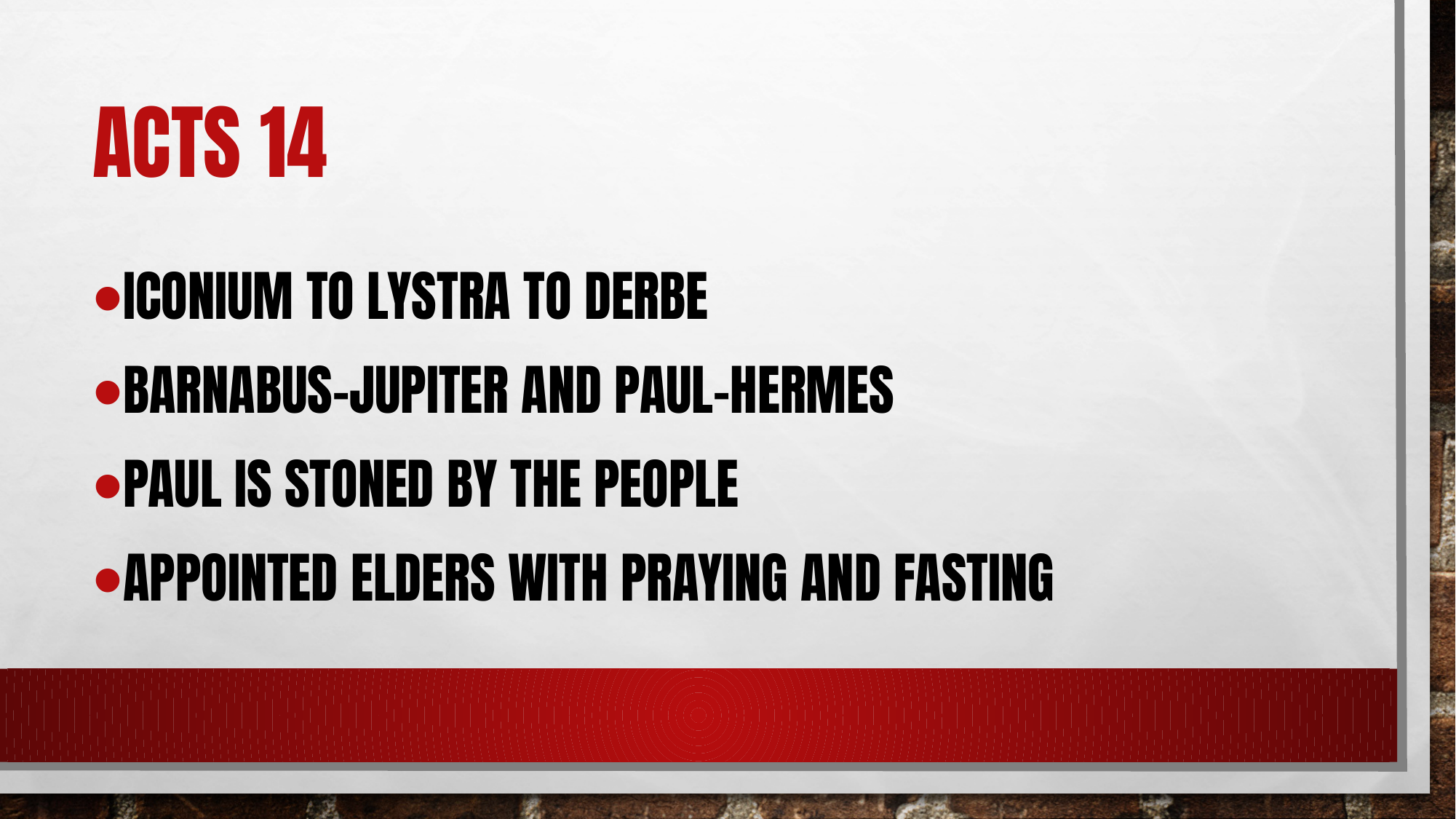

# Acts 14
Iconium to Lystra to derbe
Barnabus-Jupiter and paul-hermes
Paul is stoned by the people
Appointed elders with praying and fasting